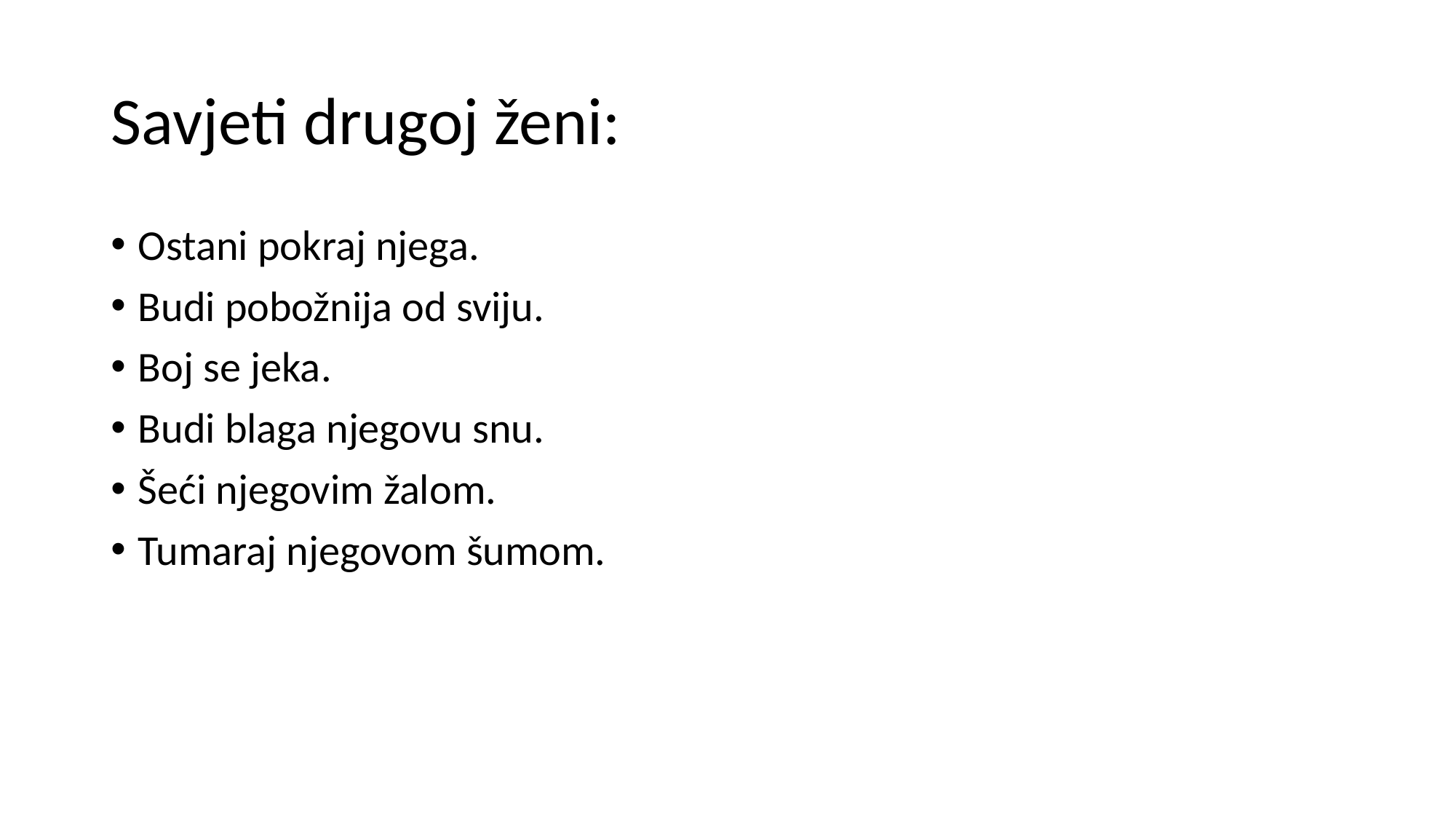

# Savjeti drugoj ženi:
Ostani pokraj njega.
Budi pobožnija od sviju.
Boj se jeka.
Budi blaga njegovu snu.
Šeći njegovim žalom.
Tumaraj njegovom šumom.